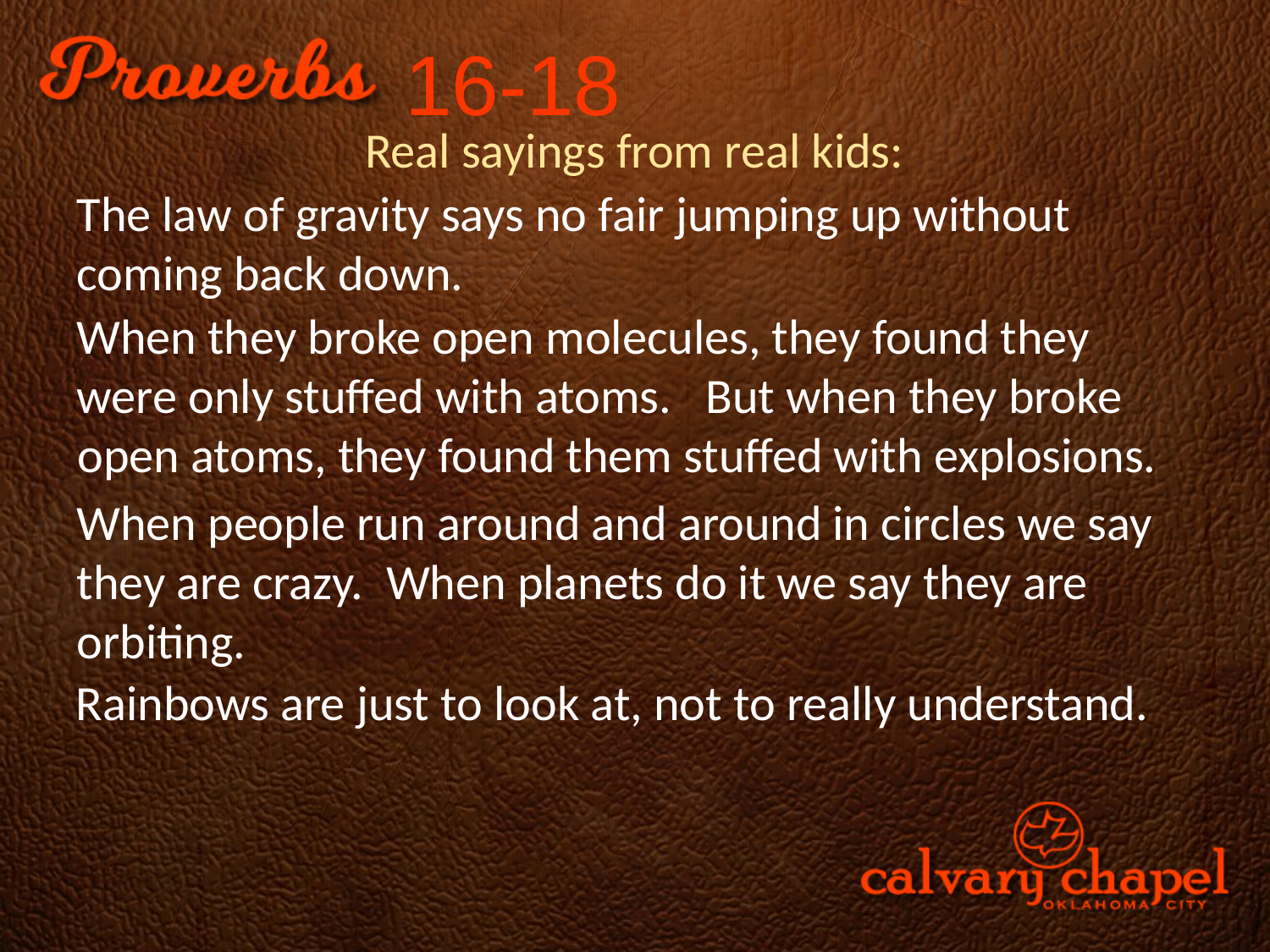

16-18
Real sayings from real kids:
The law of gravity says no fair jumping up without coming back down.
When they broke open molecules, they found they were only stuffed with atoms.
                                                        But when they broke open atoms, they found them stuffed with explosions.
When people run around and around in circles we say they are crazy.  When planets do it we say they are orbiting.
Rainbows are just to look at, not to really understand.